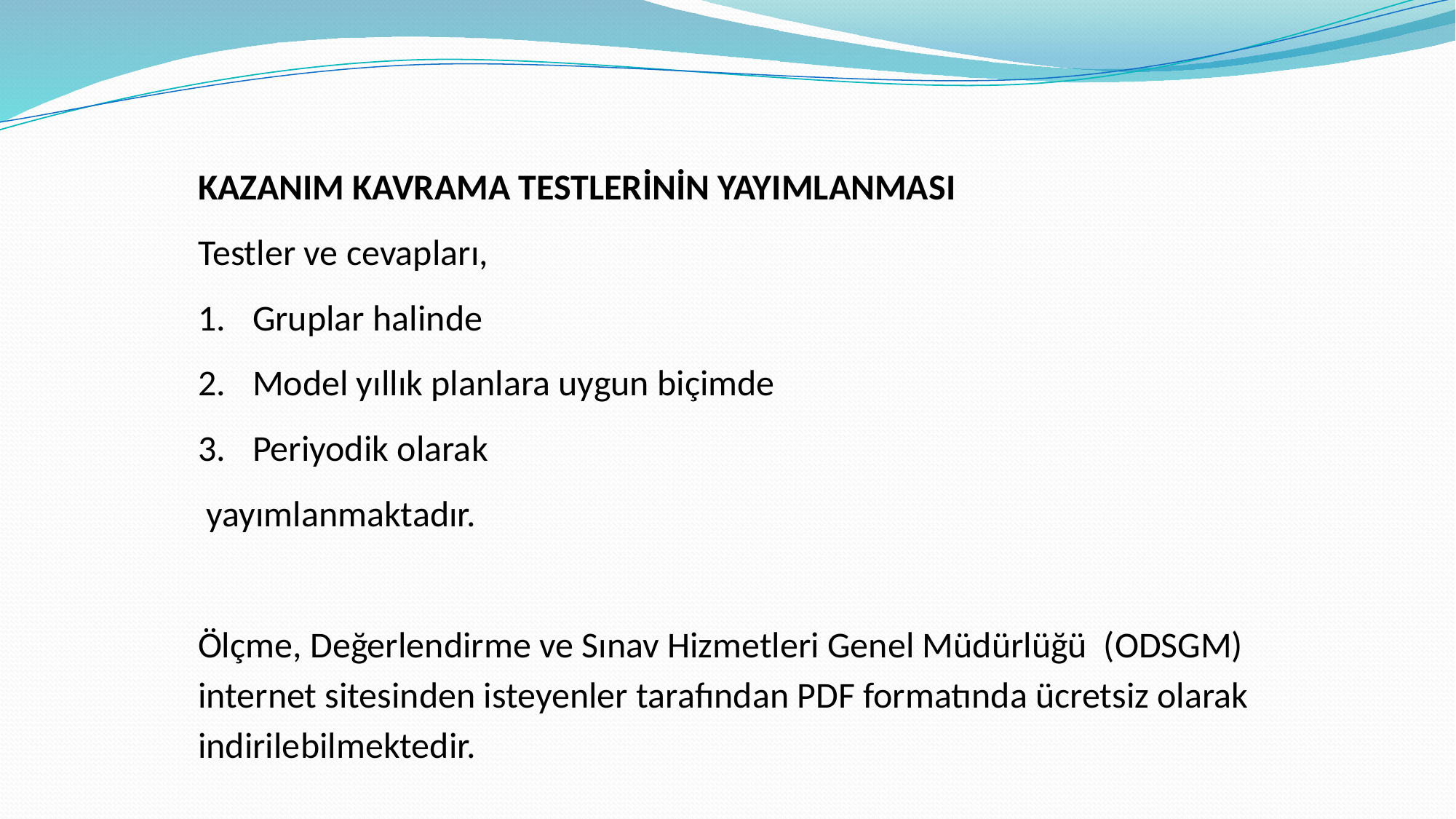

KAZANIM KAVRAMA TESTLERİNİN YAYIMLANMASI
Testler ve cevapları,
Gruplar halinde
Model yıllık planlara uygun biçimde
Periyodik olarak
 yayımlanmaktadır.

Ölçme, Değerlendirme ve Sınav Hizmetleri Genel Müdürlüğü  (ODSGM) internet sitesinden isteyenler tarafından PDF formatında ücretsiz olarak indirilebilmektedir.